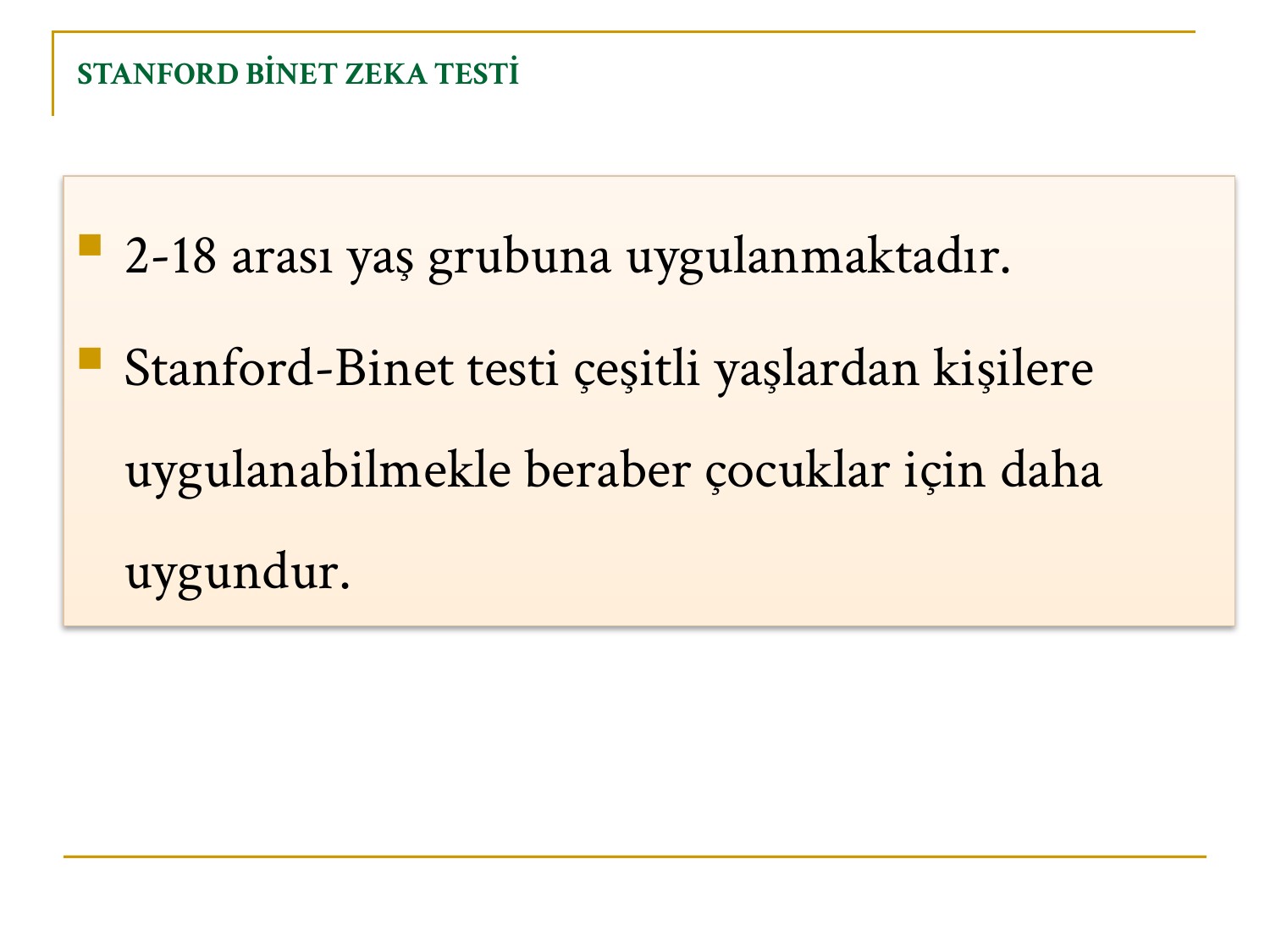

# STANFORD BİNET ZEKA TESTİ
2-18 arası yaş grubuna uygulanmaktadır.
Stanford-Binet testi çeşitli yaşlardan kişilere uygulanabilmekle beraber çocuklar için daha uygundur.